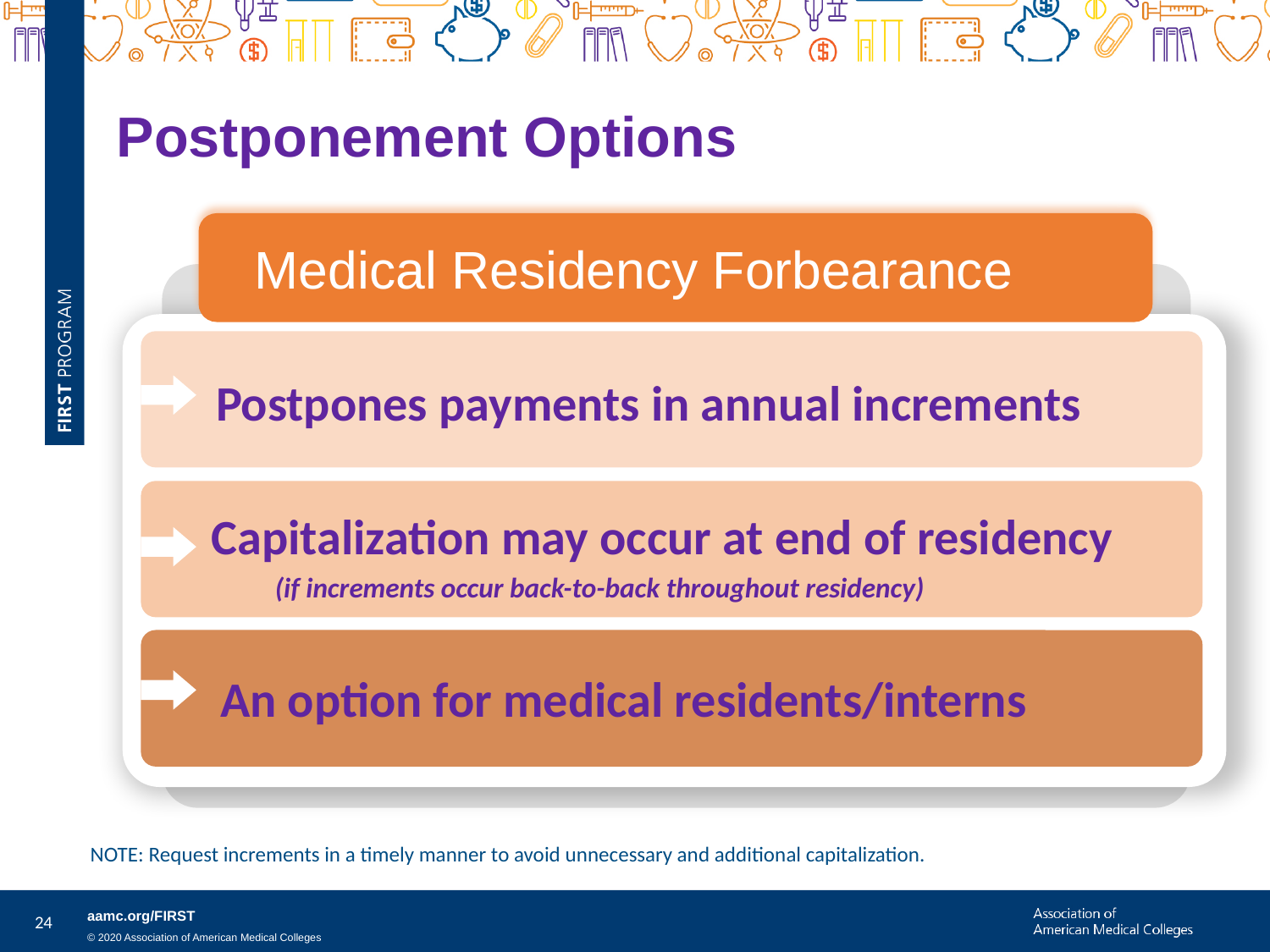

Postponement Options
Medical Residency Forbearance

Postpones payments in annual increments
Capitalization may occur at end of residency       (if increments occur back-to-back throughout residency)
An option for medical residents/interns
NOTE: Request increments in a timely manner to avoid unnecessary and additional capitalization.